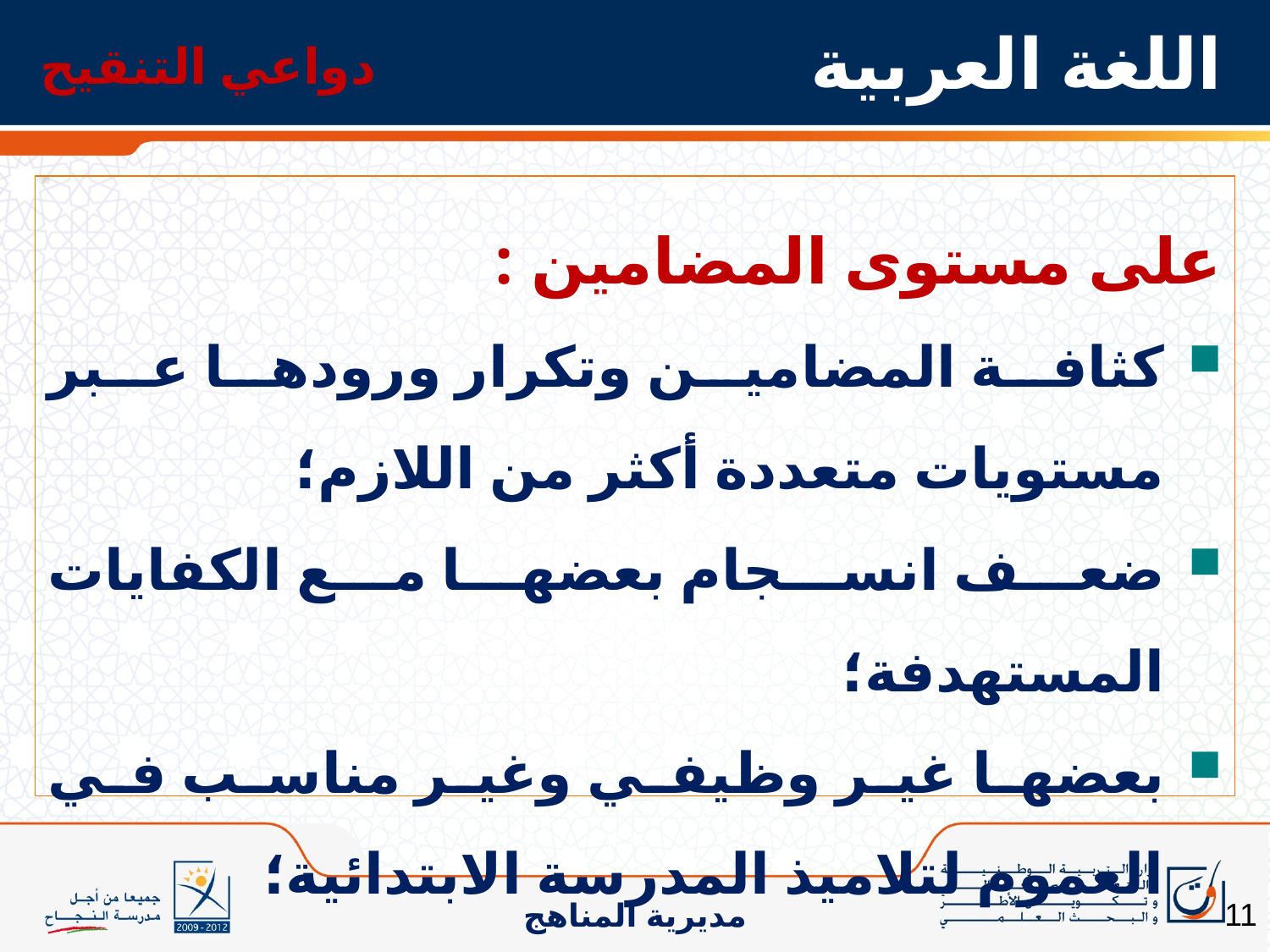

دواعي التنقيح
# اللغة العربية
على مستوى المضامين :
كثافة المضامين وتكرار ورودها عبر مستويات متعددة أكثر من اللازم؛
ضعف انسجام بعضها مع الكفايات المستهدفة؛
بعضها غير وظيفي وغير مناسب في العموم لتلاميذ المدرسة الابتدائية؛
11
مديرية المناهج